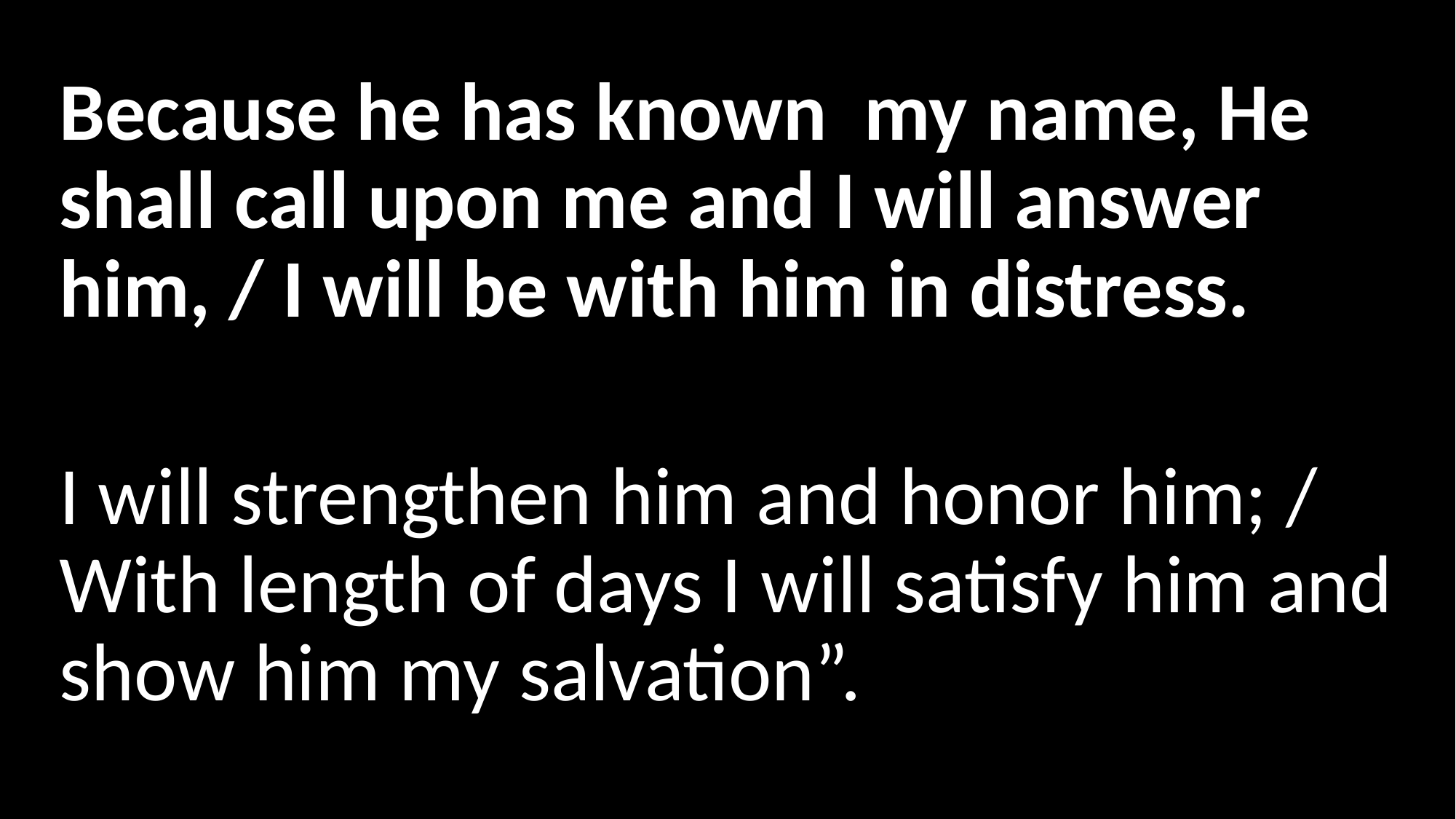

Because he has known  my name, He shall call upon me and I will answer him, / I will be with him in distress.

I will strengthen him and honor him; / With length of days I will satisfy him and show him my salvation”.